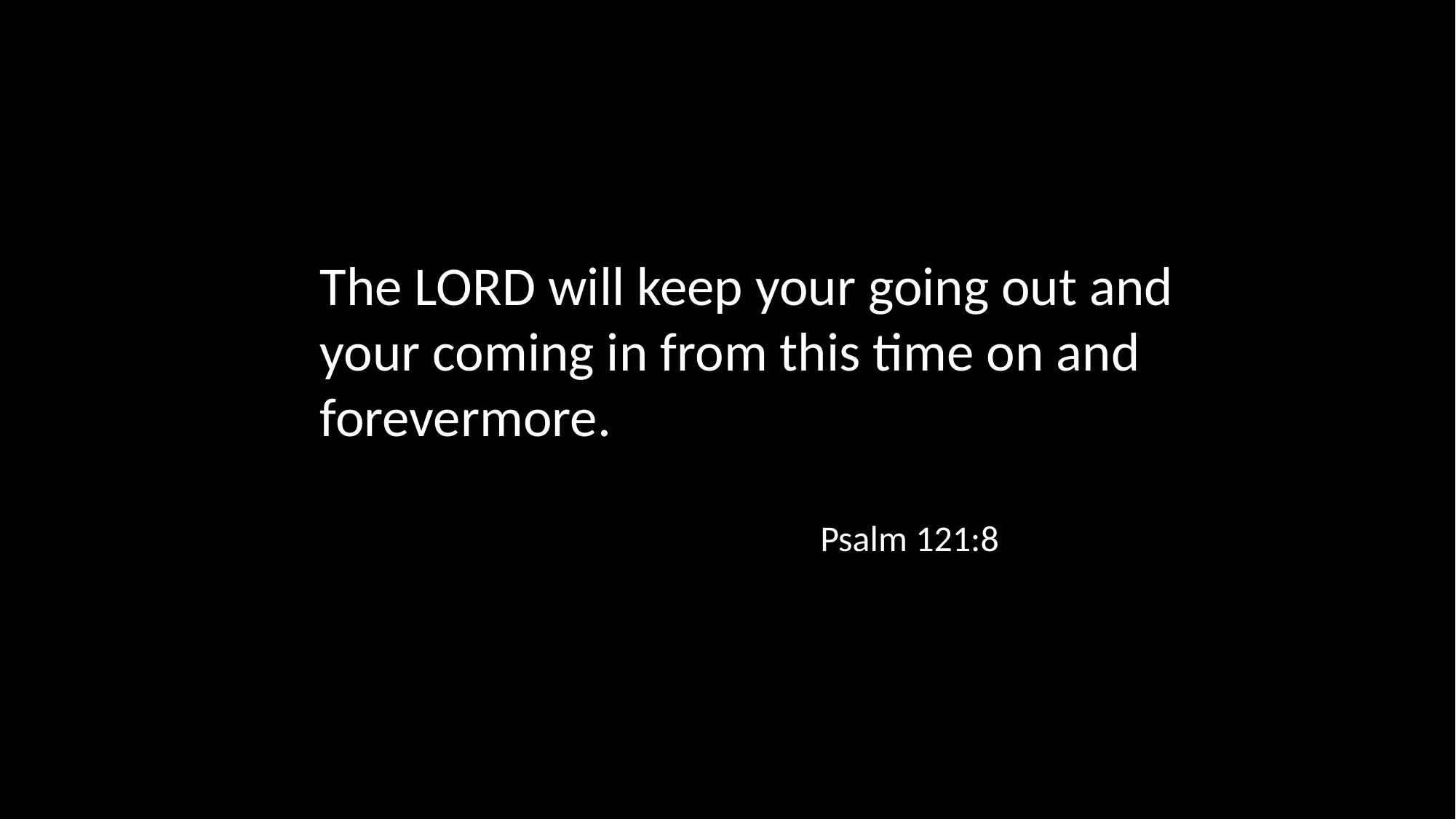

The LORD will keep your going out and your coming in from this time on and forevermore.
Psalm 121:8